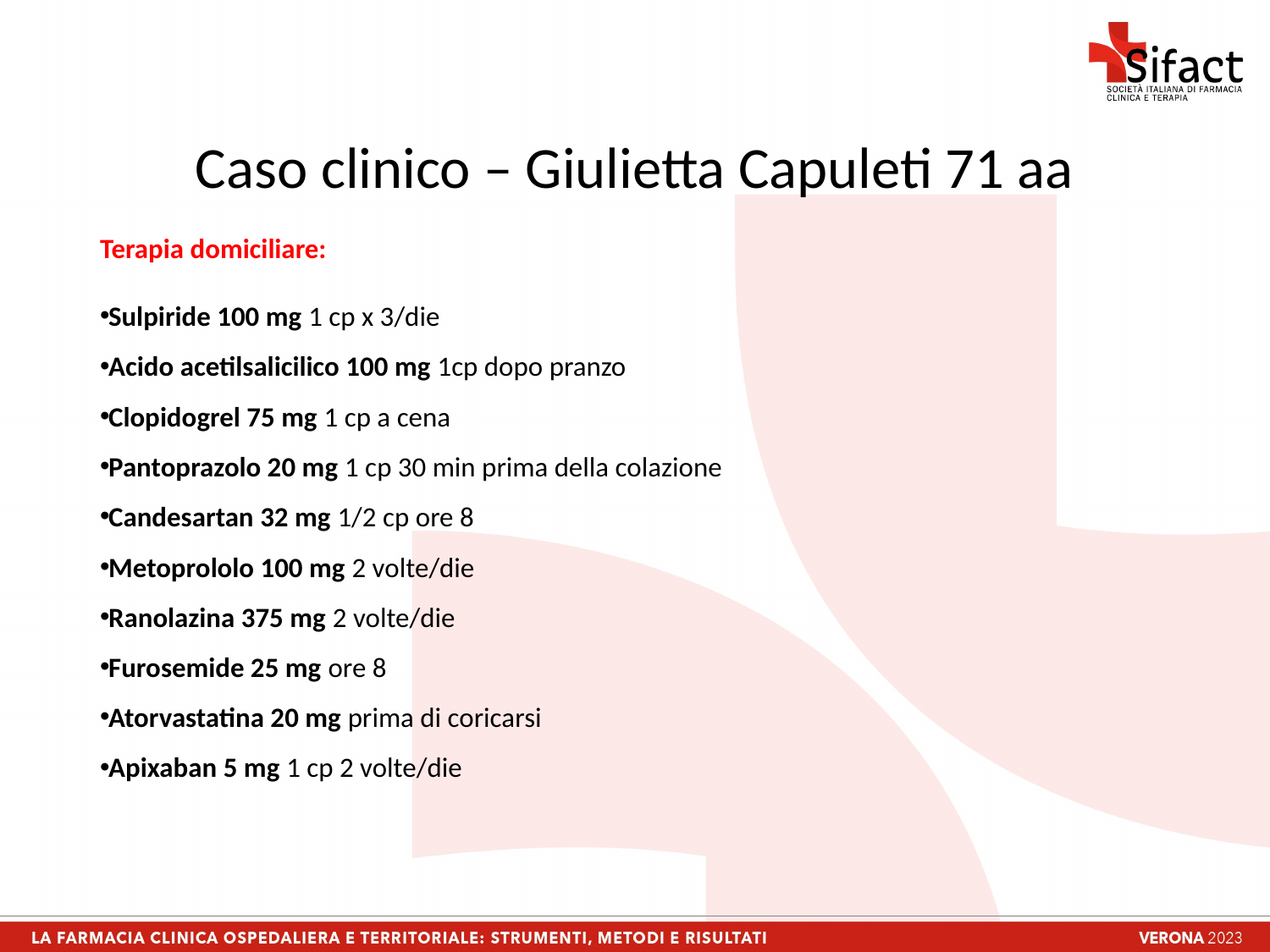

Caso clinico – Giulietta Capuleti 71 aa
Terapia domiciliare:

Sulpiride 100 mg 1 cp x 3/die
Acido acetilsalicilico 100 mg 1cp dopo pranzo
Clopidogrel 75 mg 1 cp a cena
Pantoprazolo 20 mg 1 cp 30 min prima della colazione
Candesartan 32 mg 1/2 cp ore 8
Metoprololo 100 mg 2 volte/die
Ranolazina 375 mg 2 volte/die
Furosemide 25 mg ore 8
Atorvastatina 20 mg prima di coricarsi
Apixaban 5 mg 1 cp 2 volte/die